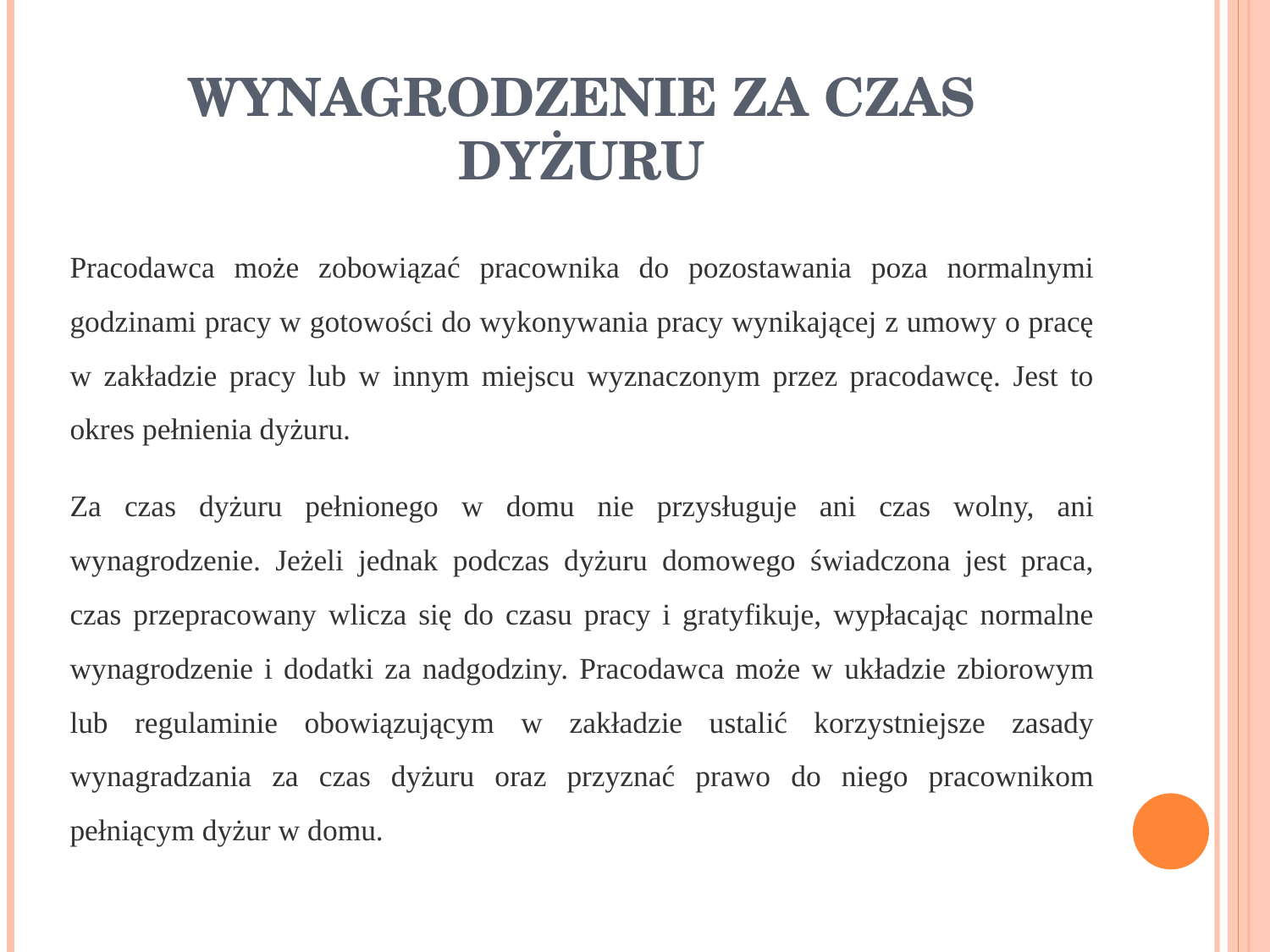

# WYNAGRODZENIE ZA CZAS DYŻURU
Pracodawca może zobowiązać pracownika do pozostawania poza normalnymi godzinami pracy w gotowości do wykonywania pracy wynikającej z umowy o pracę w zakładzie pracy lub w innym miejscu wyznaczonym przez pracodawcę. Jest to okres pełnienia dyżuru.
Za czas dyżuru pełnionego w domu nie przysługuje ani czas wolny, ani wynagrodzenie. Jeżeli jednak podczas dyżuru domowego świadczona jest praca, czas przepracowany wlicza się do czasu pracy i gratyfikuje, wypłacając normalne wynagrodzenie i dodatki za nadgodziny. Pracodawca może w układzie zbiorowym lub regulaminie obowiązującym w zakładzie ustalić korzystniejsze zasady wynagradzania za czas dyżuru oraz przyznać prawo do niego pracownikom pełniącym dyżur w domu.